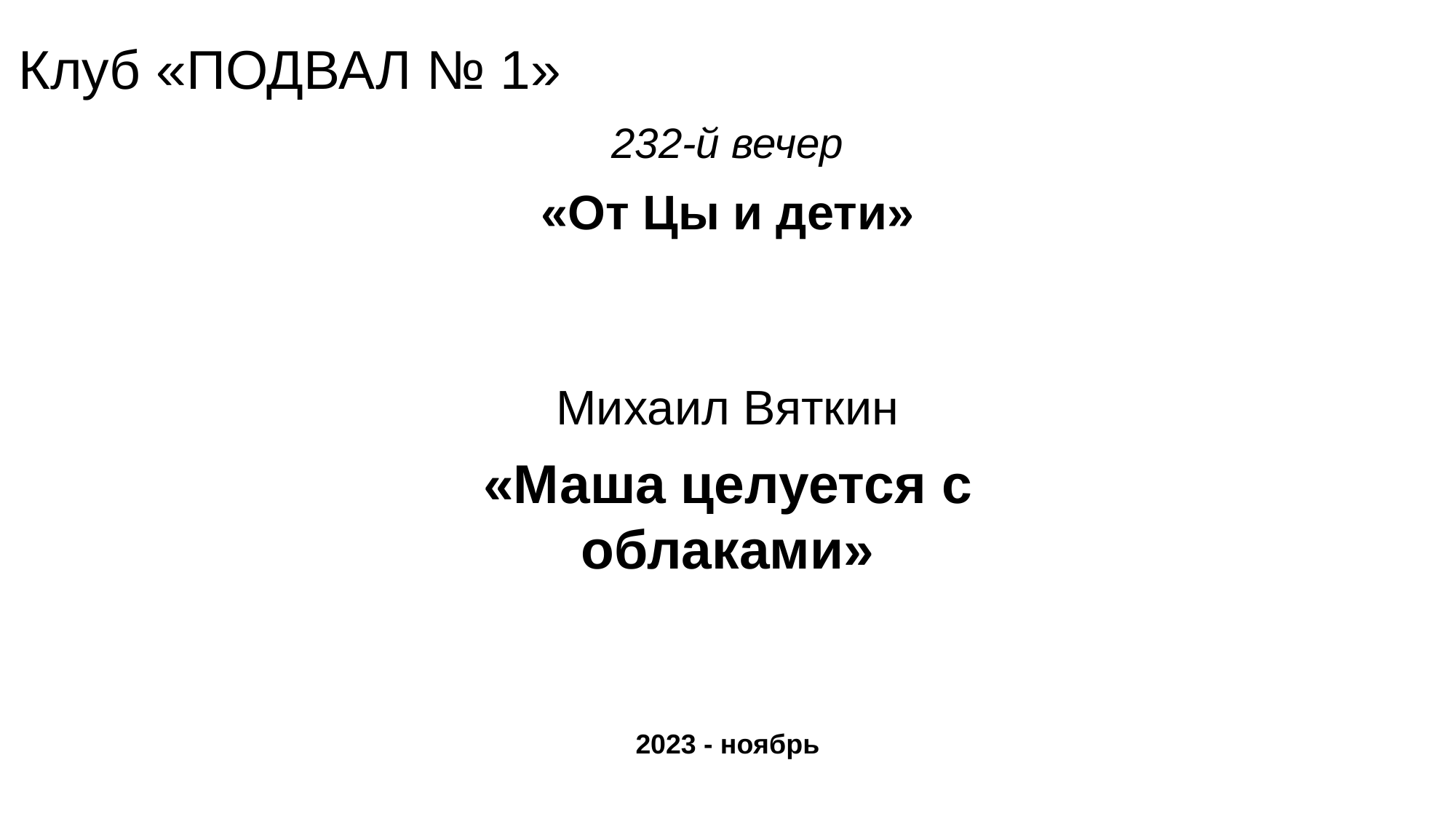

Клуб «ПОДВАЛ № 1»
232-й вечер
«От Цы и дети»
Михаил Вяткин

«Маша целуется с облаками»
2023 - ноябрь